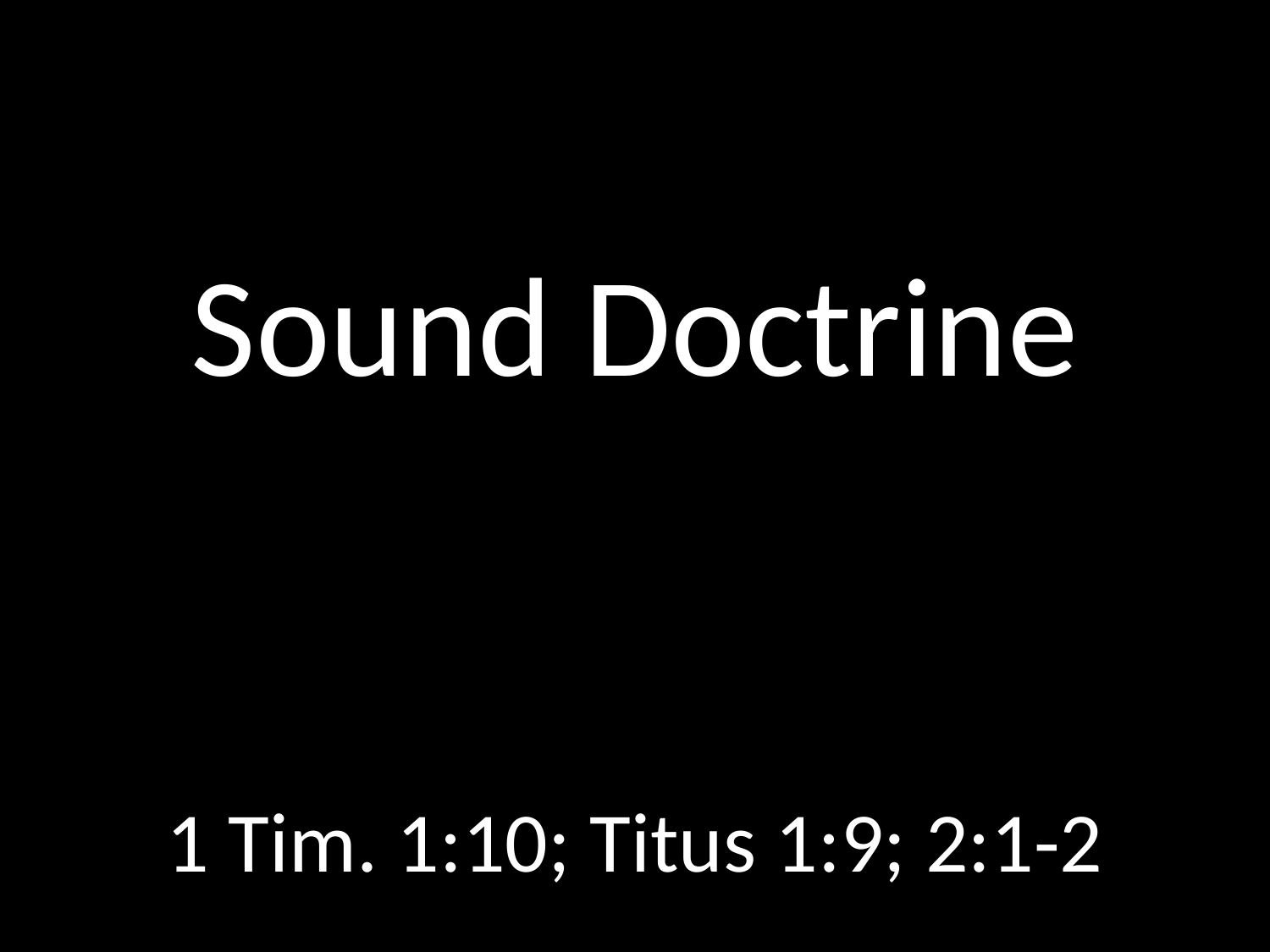

# Sound Doctrine
GOD
GOD
1 Tim. 1:10; Titus 1:9; 2:1-2